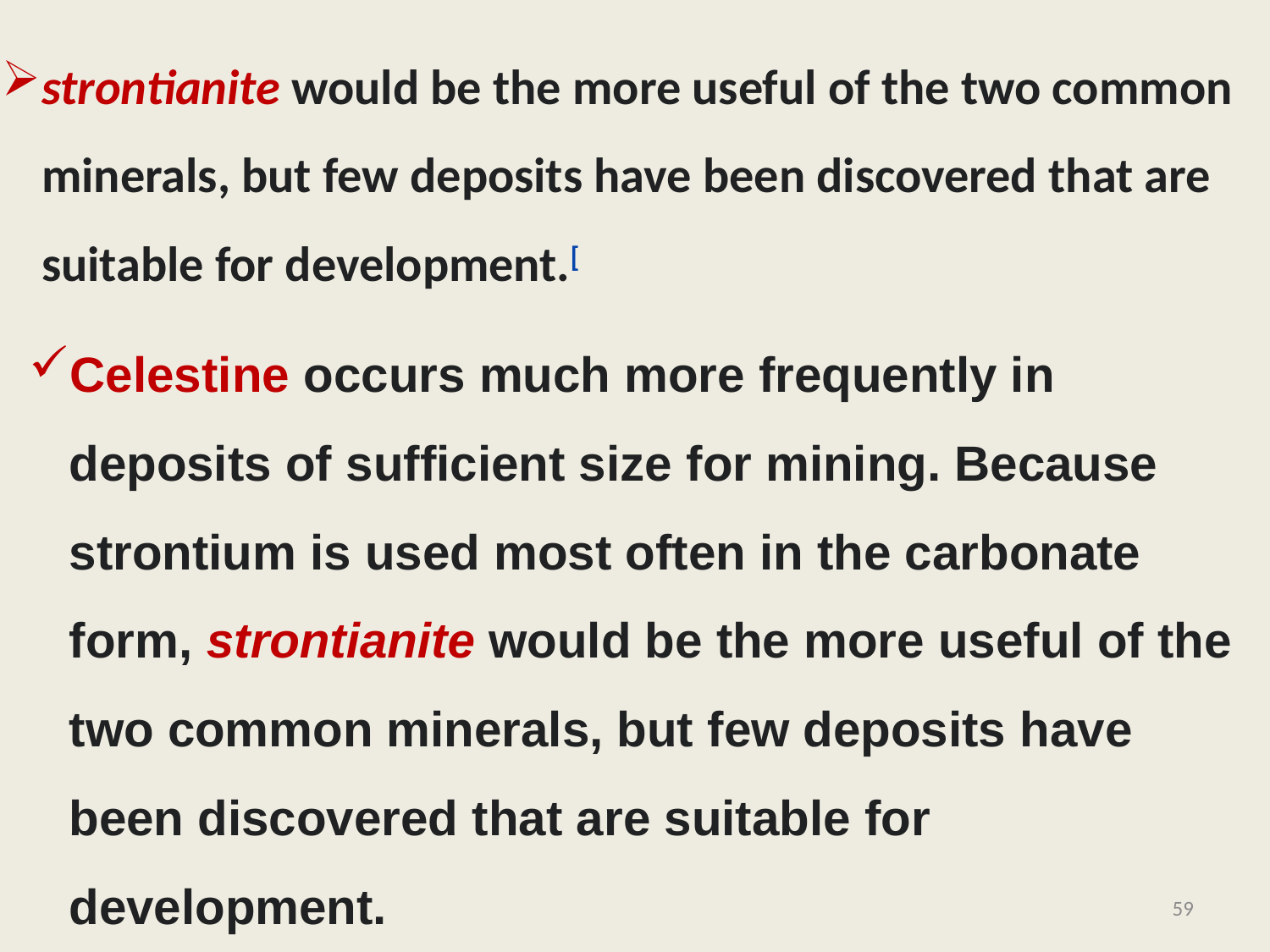

strontianite would be the more useful of the two common minerals, but few deposits have been discovered that are suitable for development.[
Celestine occurs much more frequently in deposits of sufficient size for mining. Because strontium is used most often in the carbonate form, strontianite would be the more useful of the two common minerals, but few deposits have been discovered that are suitable for development.
59